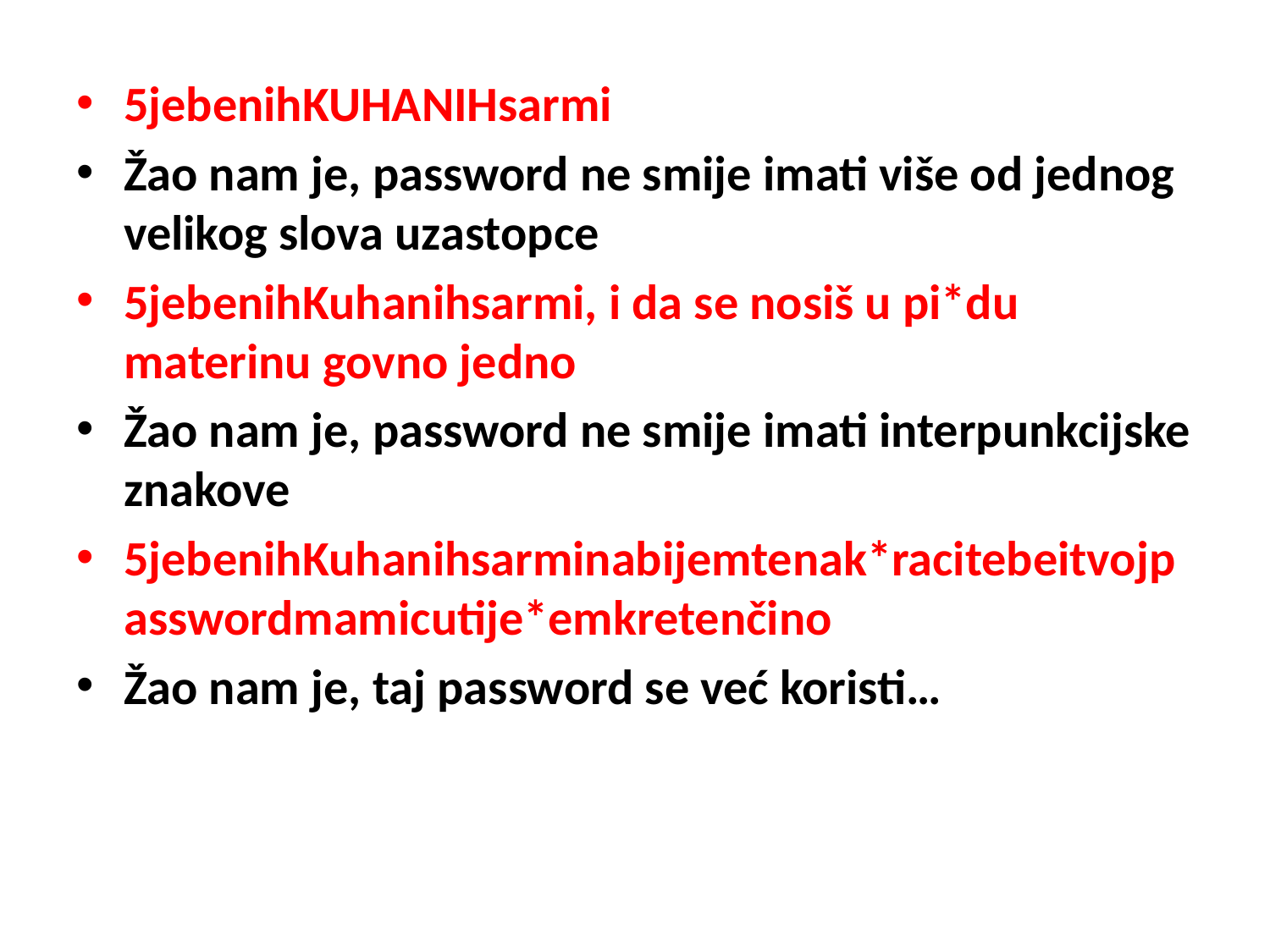

5jebenihKUHANIHsarmi
Žao nam je, password ne smije imati više od jednog velikog slova uzastopce
5jebenihKuhanihsarmi, i da se nosiš u pi*du materinu govno jedno
Žao nam je, password ne smije imati interpunkcijske znakove
5jebenihKuhanihsarminabijemtenak*racitebeitvojpasswordmamicutije*emkretenčino
Žao nam je, taj password se već koristi…